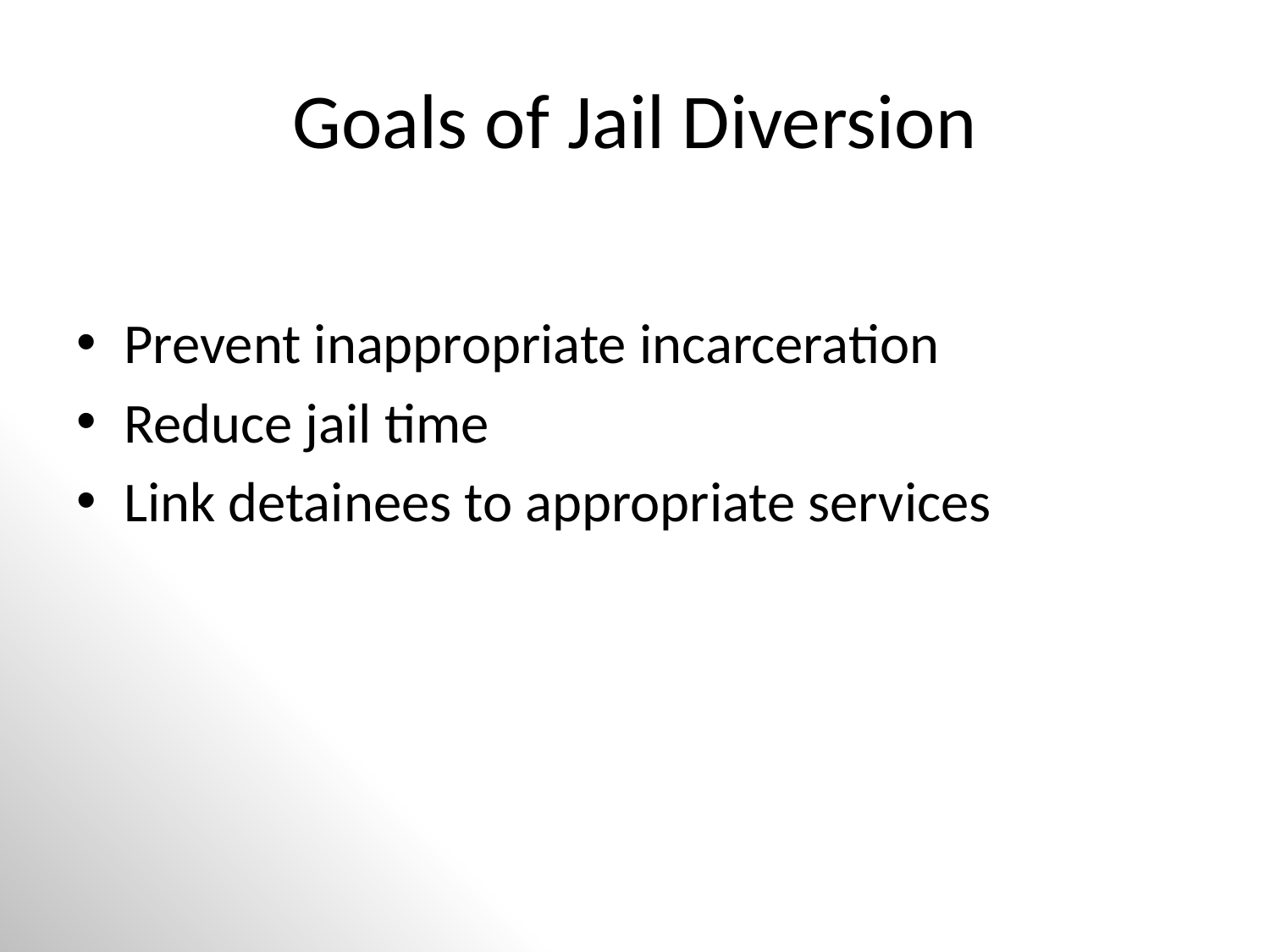

# Goals of Jail Diversion

Prevent inappropriate incarceration
Reduce jail time
Link detainees to appropriate services